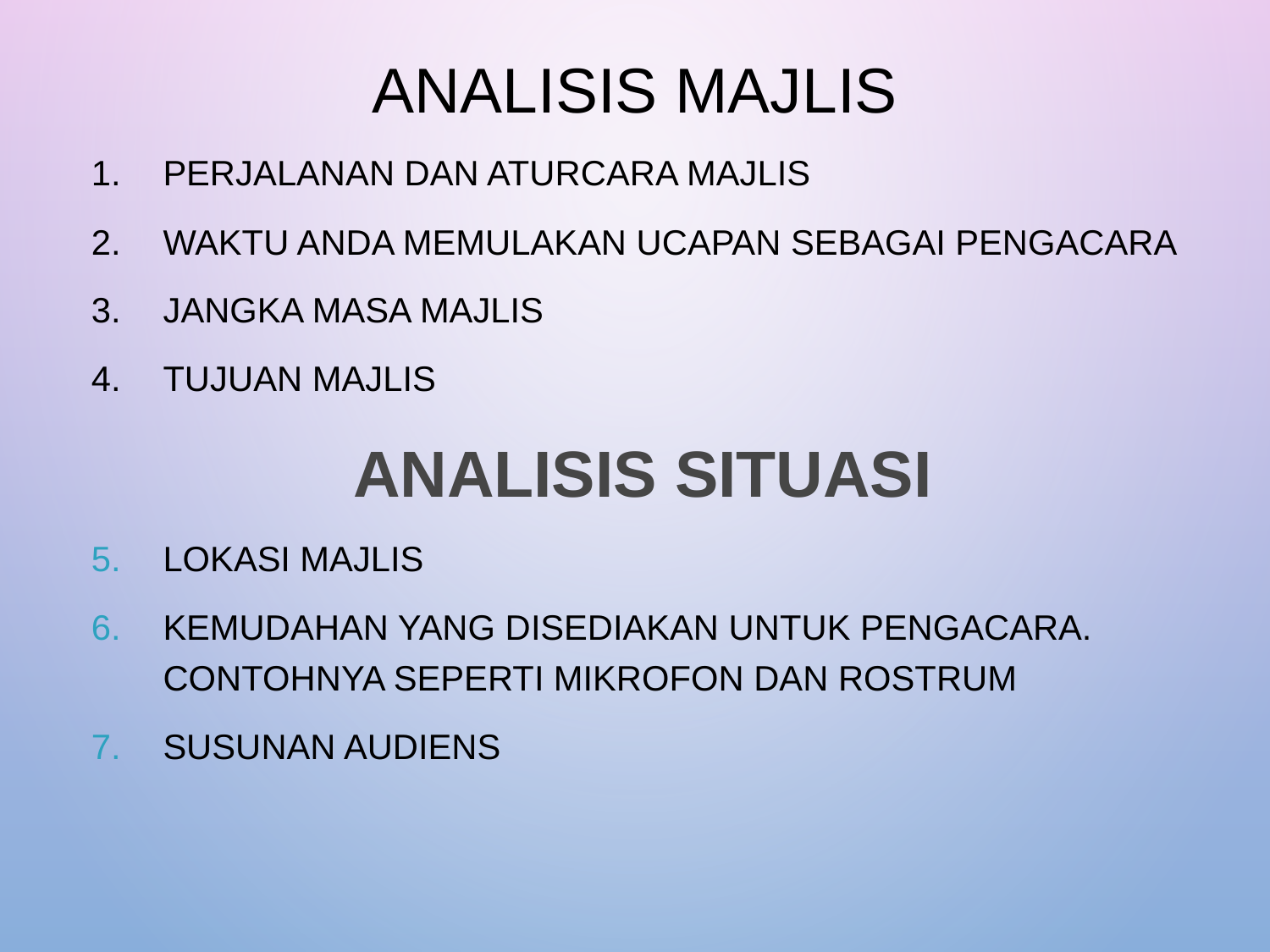

# Analisis Majlis
Perjalanan dan aturcara majlis
Waktu anda memulakan ucapan sebagai pengacara
Jangka masa majlis
Tujuan majlis
Analisis Situasi
Lokasi majlis
Kemudahan yang disediakan untuk pengacara. Contohnya seperti mikrofon dan rostrum
Susunan audiens